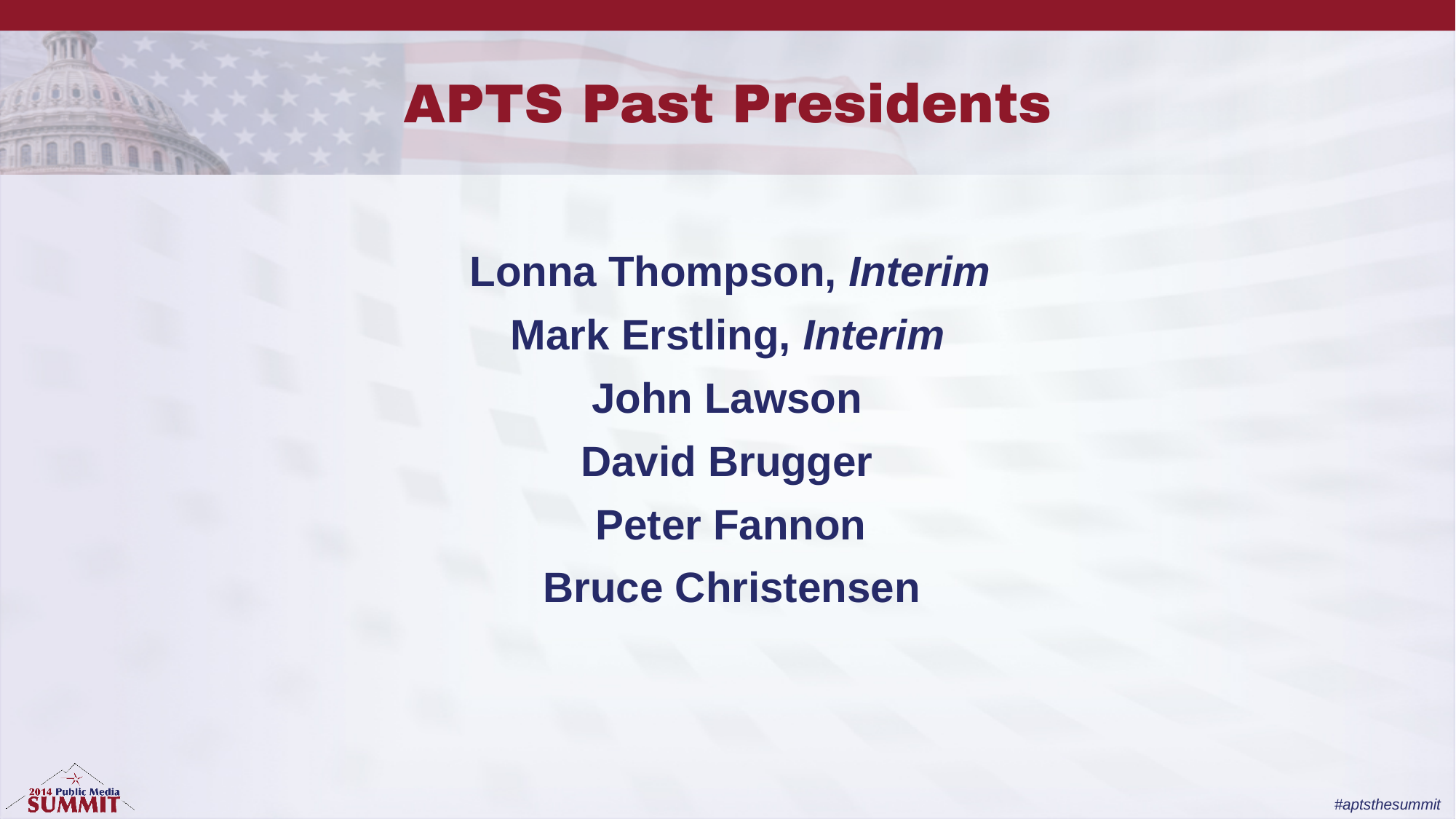

# APTS Past Presidents

Lonna Thompson, Interim
Mark Erstling, Interim
John Lawson
David Brugger
Peter Fannon
Bruce Christensen